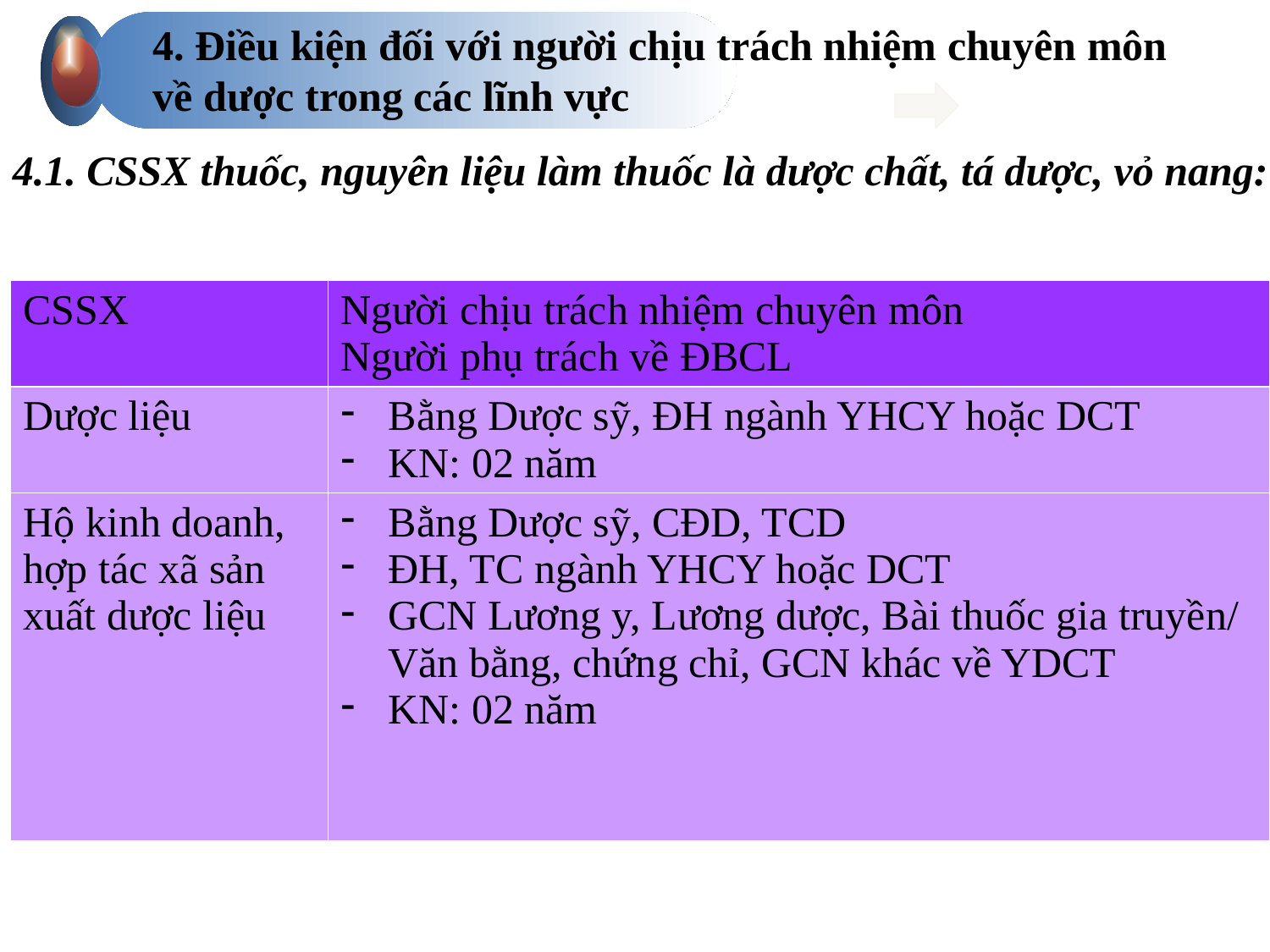

4. Điều kiện đối với người chịu trách nhiệm chuyên môn
về dược trong các lĩnh vực

4.1. CSSX thuốc, nguyên liệu làm thuốc là dược chất, tá dược, vỏ nang:
| CSSX | Người chịu trách nhiệm chuyên môn Người phụ trách về ĐBCL |
| --- | --- |
| Dược liệu | Bằng Dược sỹ, ĐH ngành YHCY hoặc DCT KN: 02 năm |
| Hộ kinh doanh, hợp tác xã sản xuất dược liệu | Bằng Dược sỹ, CĐD, TCD ĐH, TC ngành YHCY hoặc DCT GCN Lương y, Lương dược, Bài thuốc gia truyền/ Văn bằng, chứng chỉ, GCN khác về YDCT KN: 02 năm |